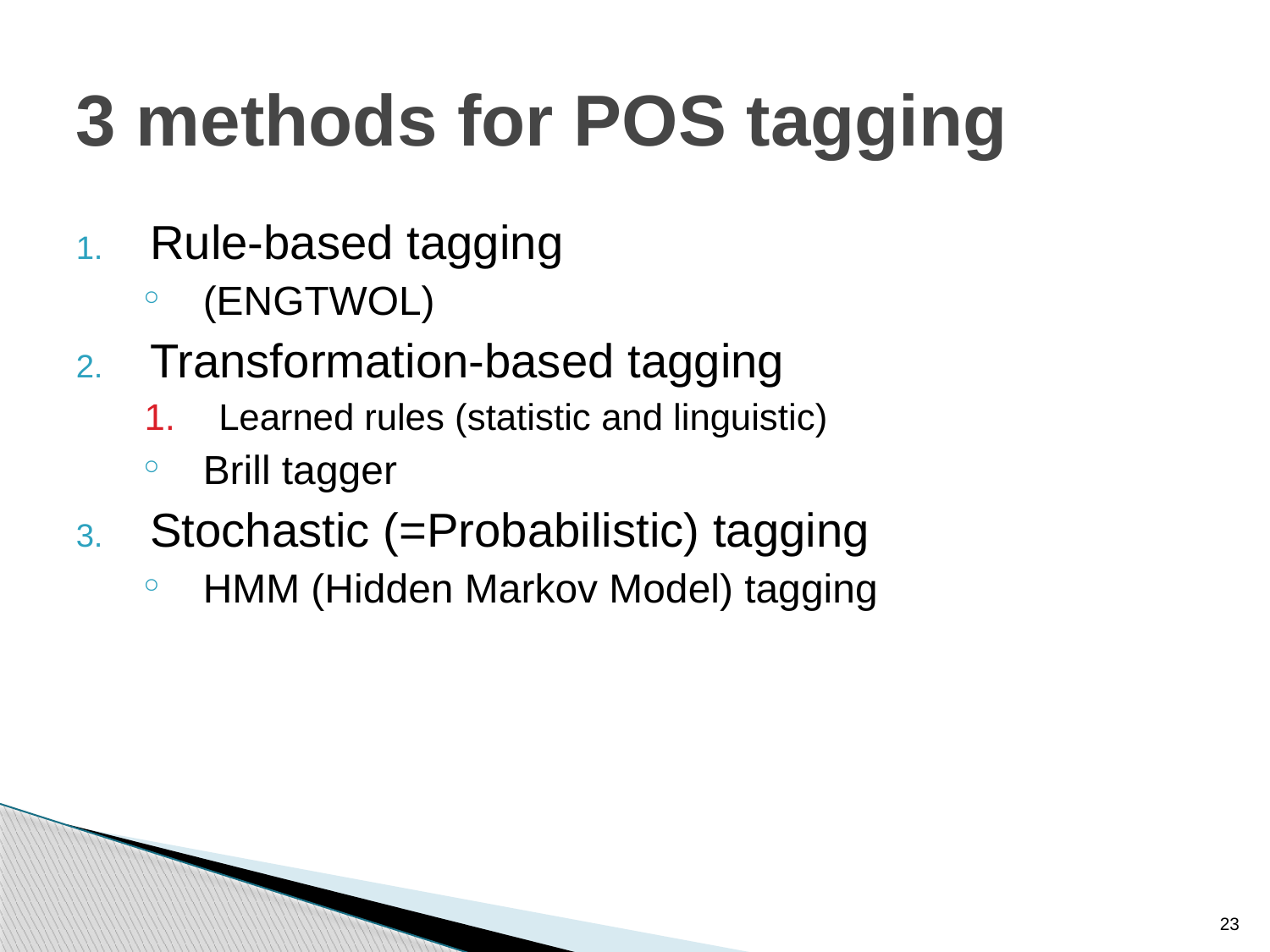

# 3 methods for POS tagging
Rule-based tagging
(ENGTWOL)
Transformation-based tagging
Learned rules (statistic and linguistic)
Brill tagger
Stochastic (=Probabilistic) tagging
HMM (Hidden Markov Model) tagging
23